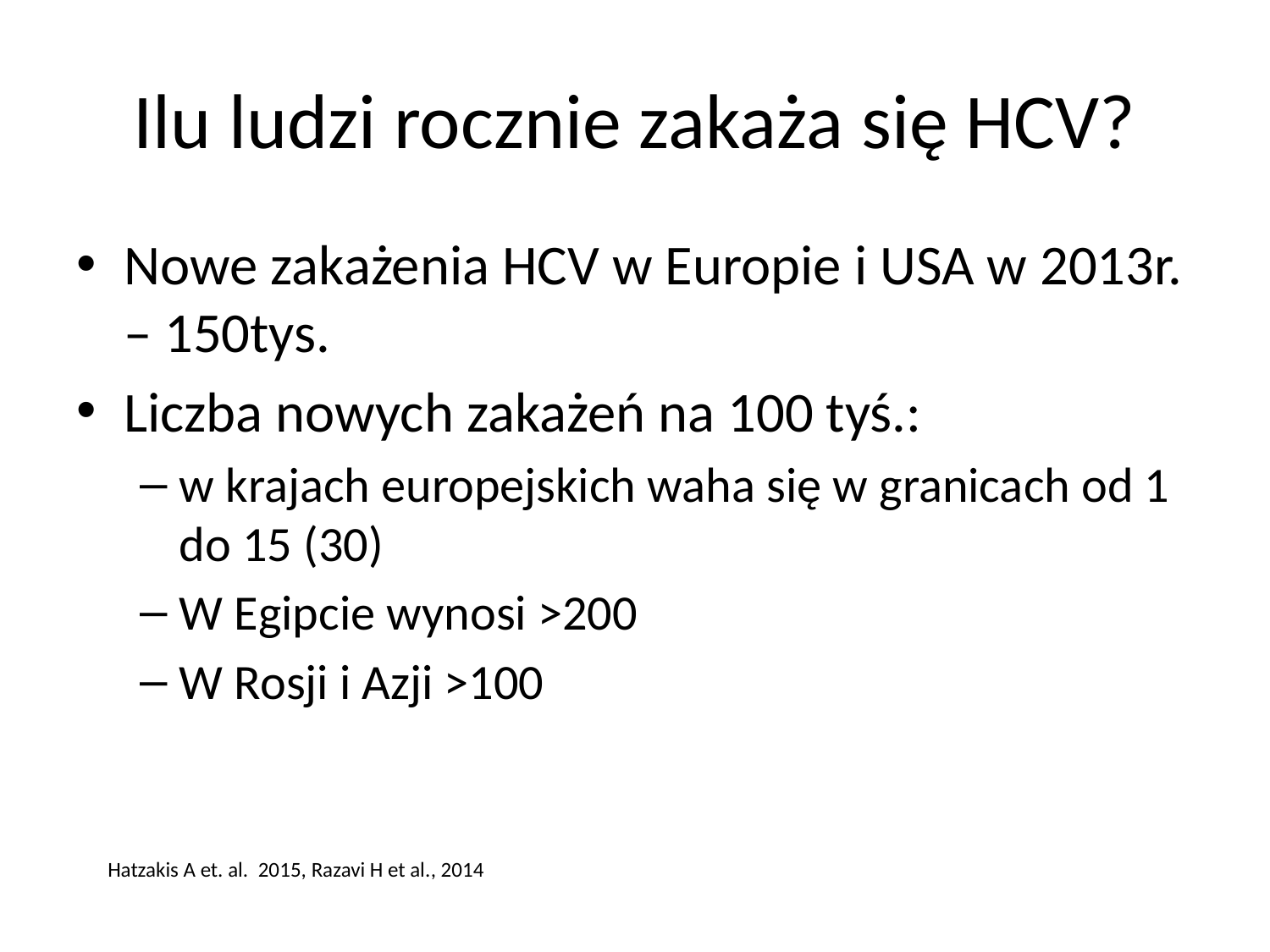

# Ilu ludzi rocznie zakaża się HCV?
Nowe zakażenia HCV w Europie i USA w 2013r. – 150tys.
Liczba nowych zakażeń na 100 tyś.:
w krajach europejskich waha się w granicach od 1 do 15 (30)
W Egipcie wynosi >200
W Rosji i Azji >100
Hatzakis A et. al.  2015, Razavi H et al., 2014